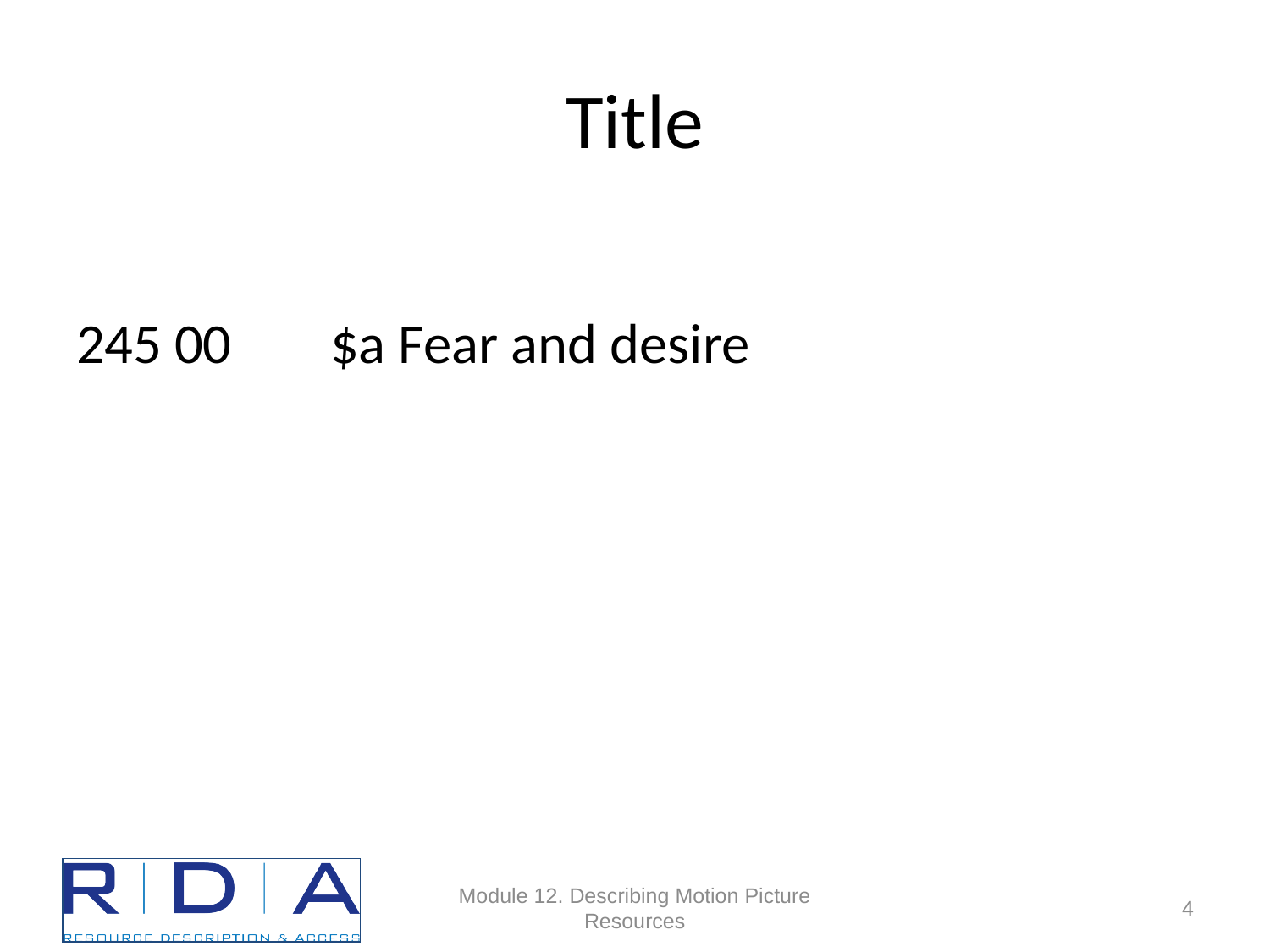

# Title

245 00 	$a Fear and desire
Module 12. Describing Motion Picture Resources
4